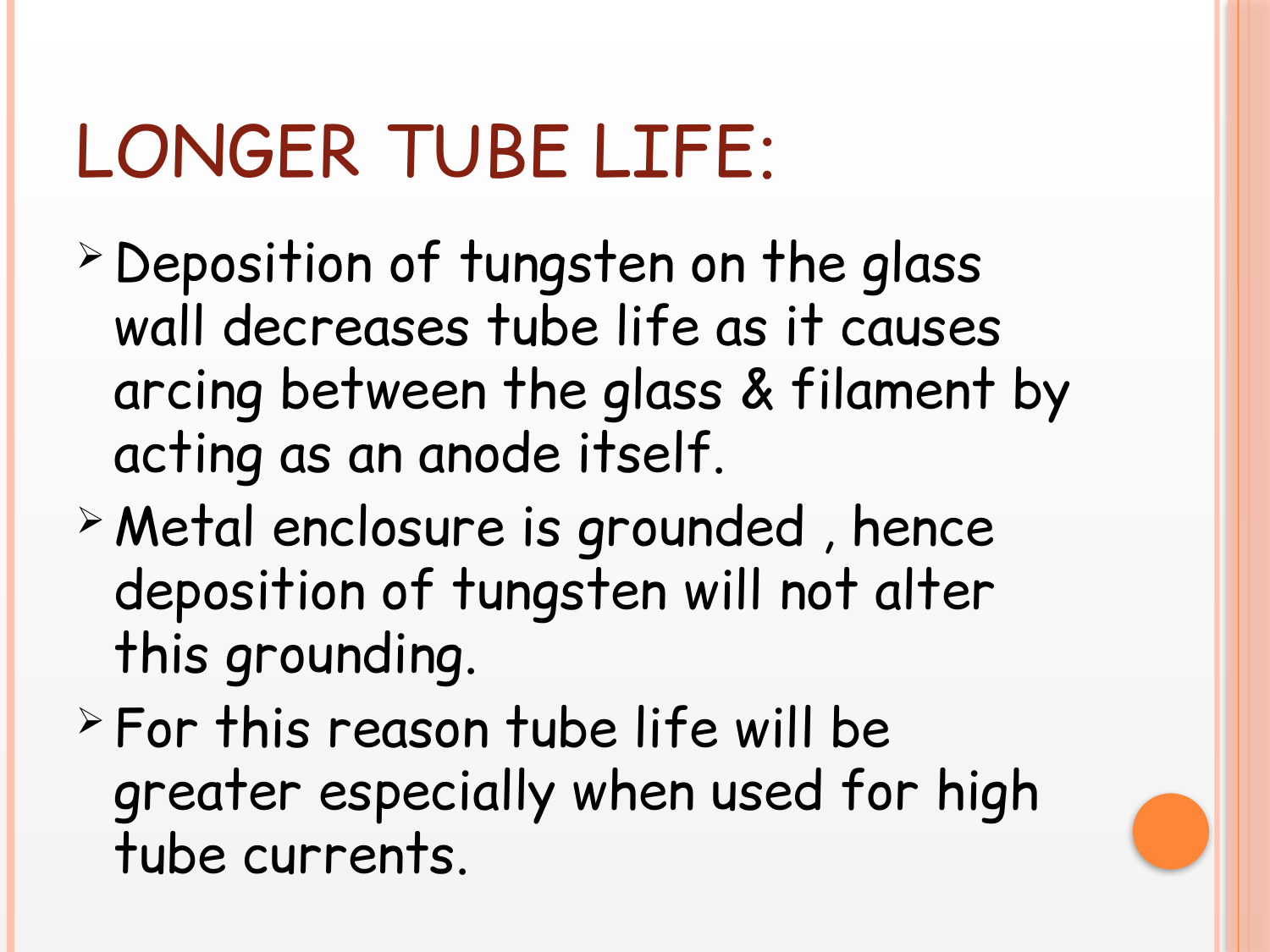

# Longer tube life:
Deposition of tungsten on the glass wall decreases tube life as it causes arcing between the glass & filament by acting as an anode itself.
Metal enclosure is grounded , hence deposition of tungsten will not alter this grounding.
For this reason tube life will be greater especially when used for high tube currents.